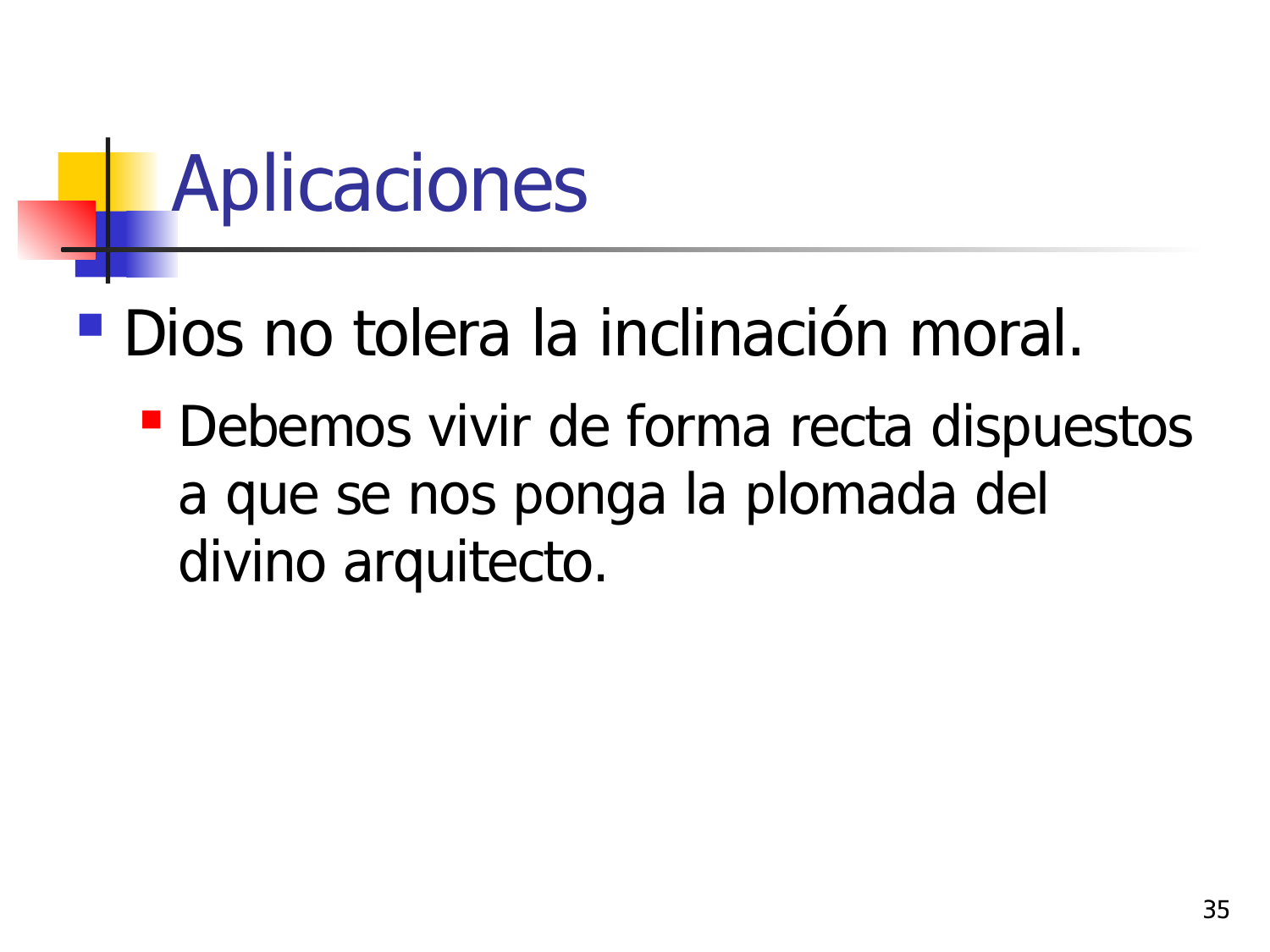

# Aplicaciones
Dios no tolera la inclinación moral.
Debemos vivir de forma recta dispuestos a que se nos ponga la plomada del divino arquitecto.
35